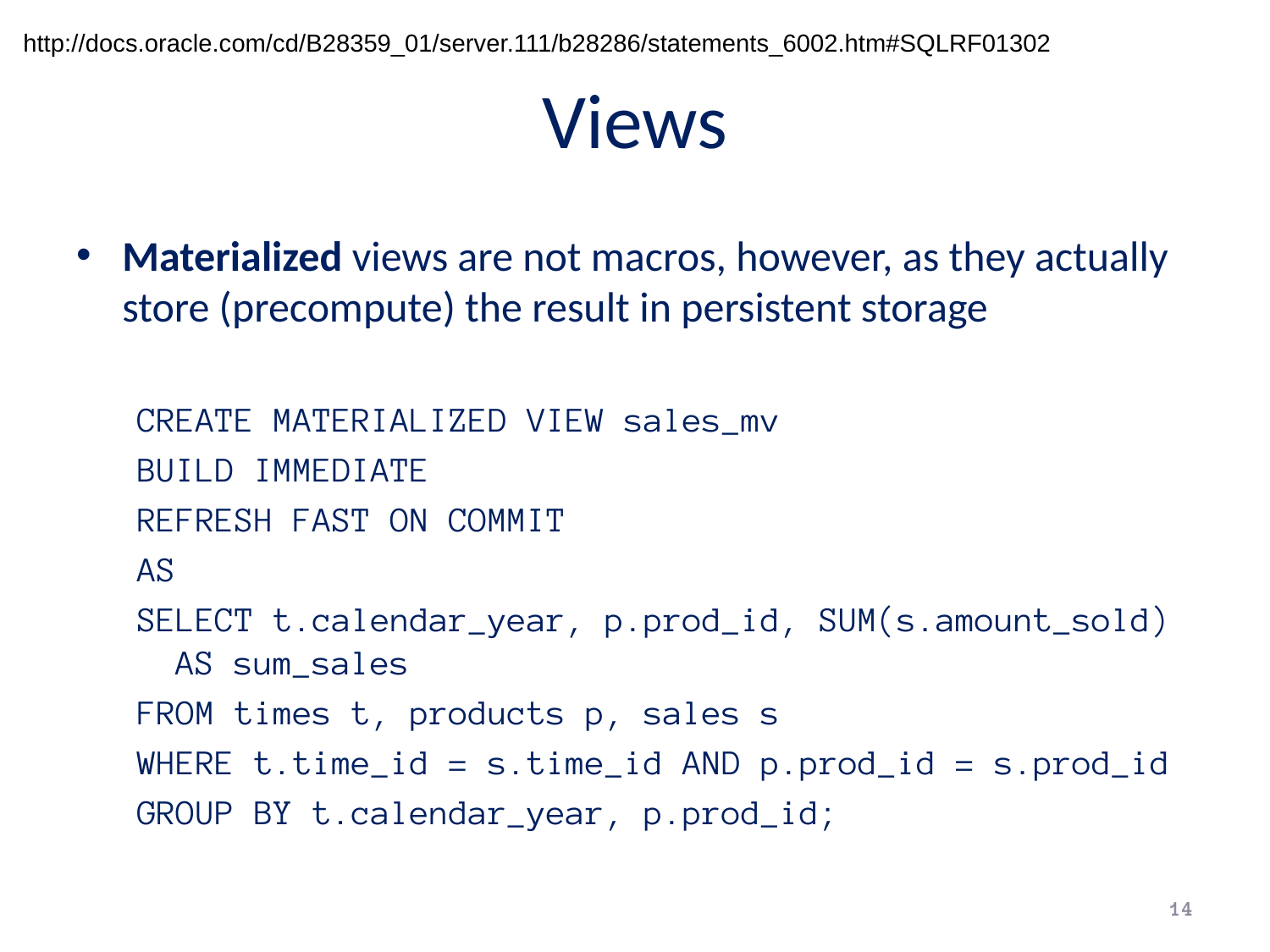

http://docs.oracle.com/cd/B28359_01/server.111/b28286/statements_6002.htm#SQLRF01302
# Views
Materialized views are not macros, however, as they actually store (precompute) the result in persistent storage

CREATE MATERIALIZED VIEW sales_mv
BUILD IMMEDIATE
REFRESH FAST ON COMMIT
AS
SELECT t.calendar_year, p.prod_id, SUM(s.amount_sold) AS sum_sales
FROM times t, products p, sales s
WHERE t.time_id = s.time_id AND p.prod_id = s.prod_id
GROUP BY t.calendar_year, p.prod_id;

14